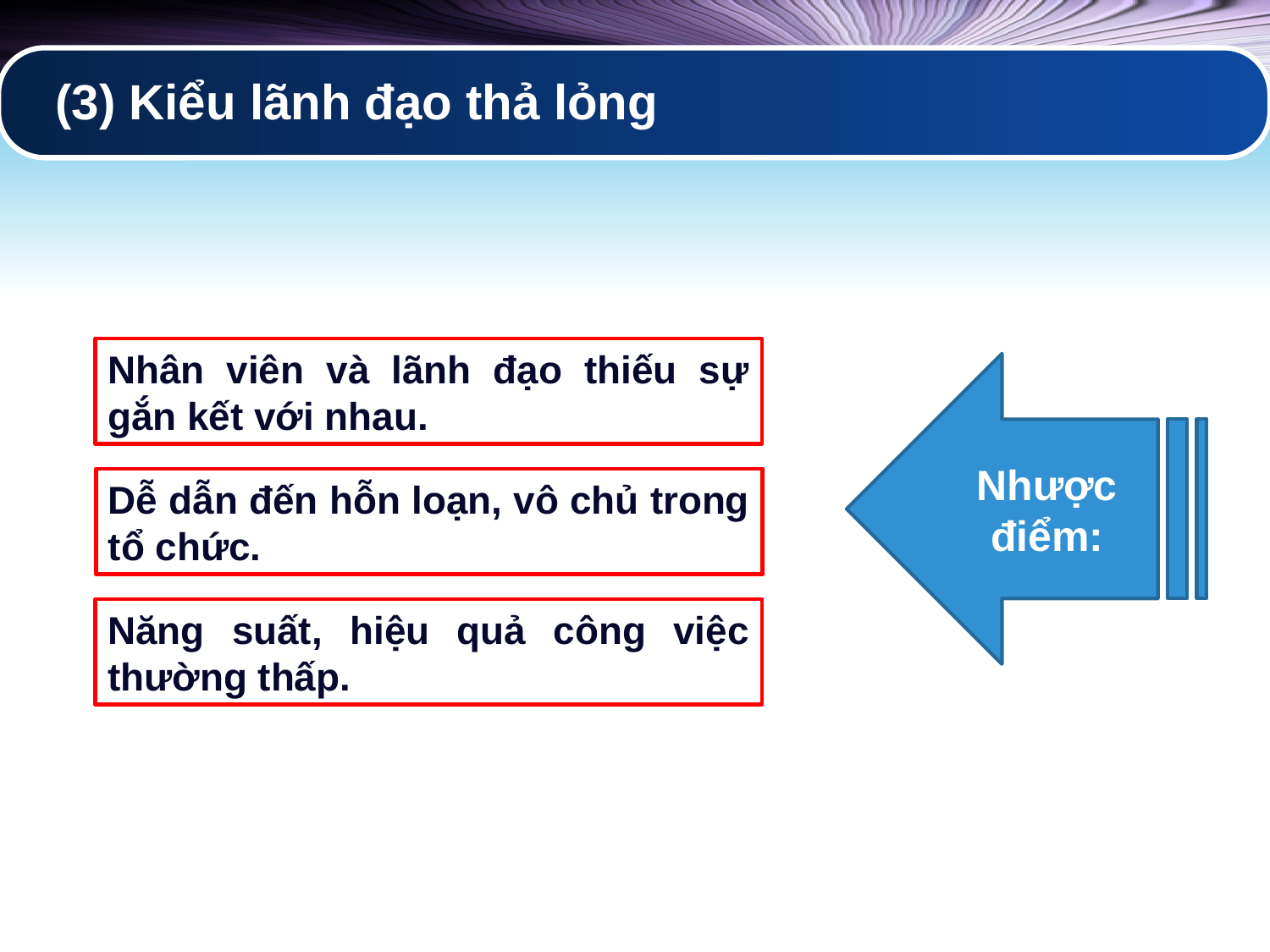

# (3) Kiểu lãnh đạo thả lỏng
Nhân viên và lãnh đạo thiếu sự gắn kết với nhau.
Nhược điểm:
Dễ dẫn đến hỗn loạn, vô chủ trong tổ chức.
Năng suất, hiệu quả công việc thường thấp.